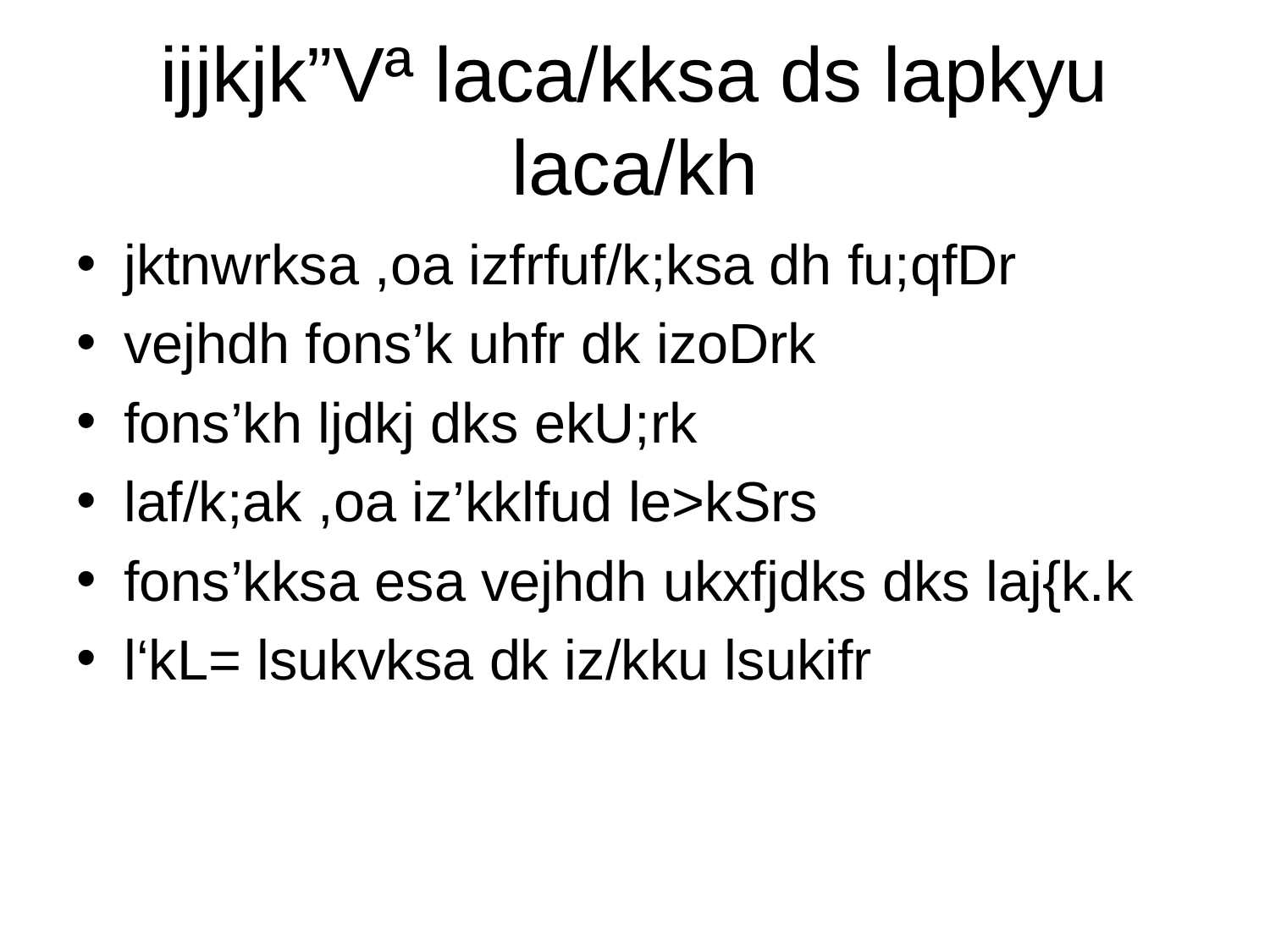

# ijjkjk”Vª laca/kksa ds lapkyu laca/kh
jktnwrksa ,oa izfrfuf/k;ksa dh fu;qfDr
vejhdh fons’k uhfr dk izoDrk
fons’kh ljdkj dks ekU;rk
laf/k;ak ,oa iz’kklfud le>kSrs
fons’kksa esa vejhdh ukxfjdks dks laj{k.k
l‘kL= lsukvksa dk iz/kku lsukifr